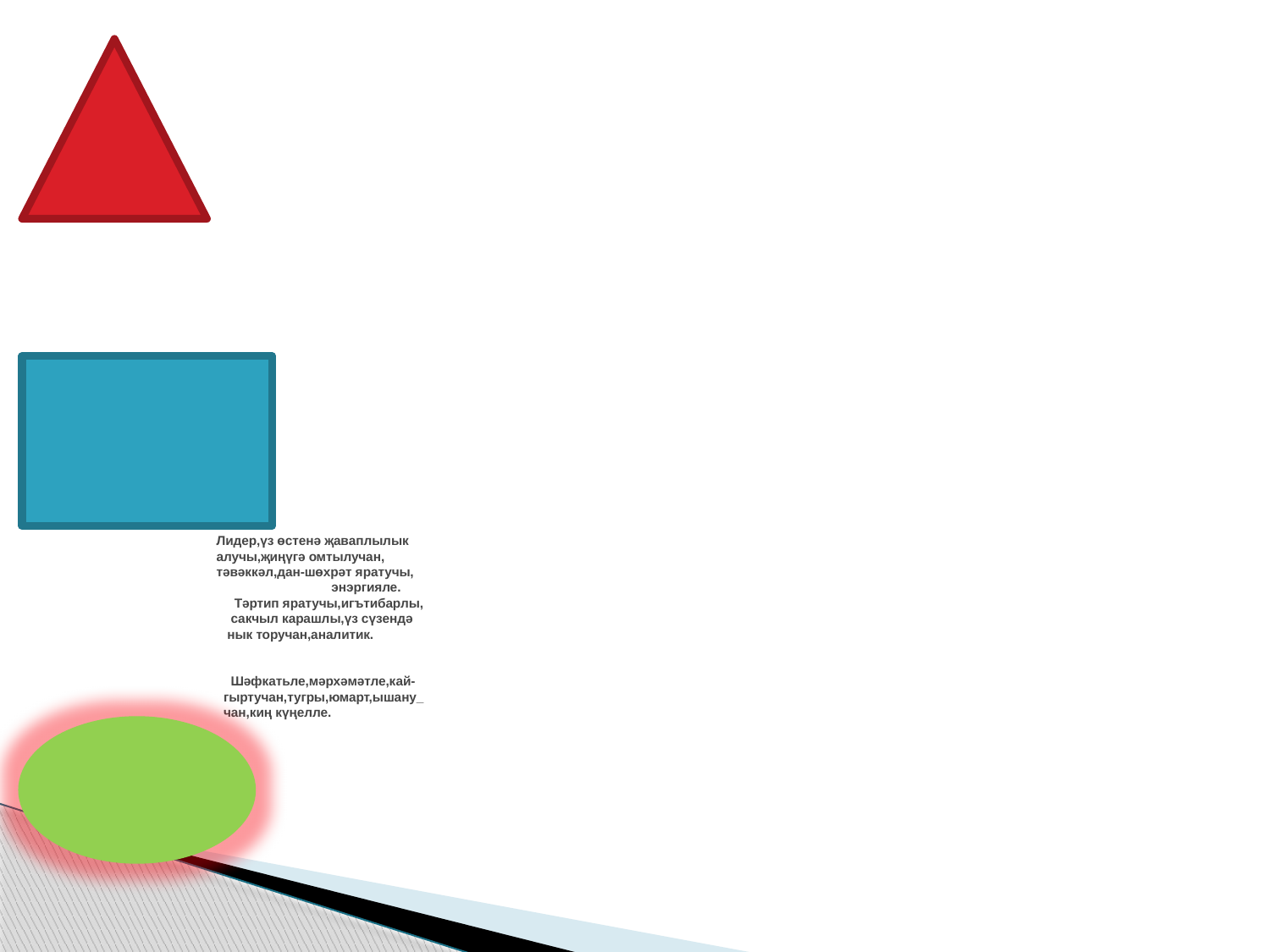

# Лидер,үз өстенә җаваплылык алучы,җиңүгә омтылучан, тәвәккәл,дан-шөхрәт яратучы, энэргияле. Тәртип яратучы,игътибарлы, сакчыл карашлы,үз сүзендә нык торучан,аналитик. Шәфкатьле,мәрхәмәтле,кай- гыртучан,тугры,юмарт,ышану_ чан,киң күңелле.